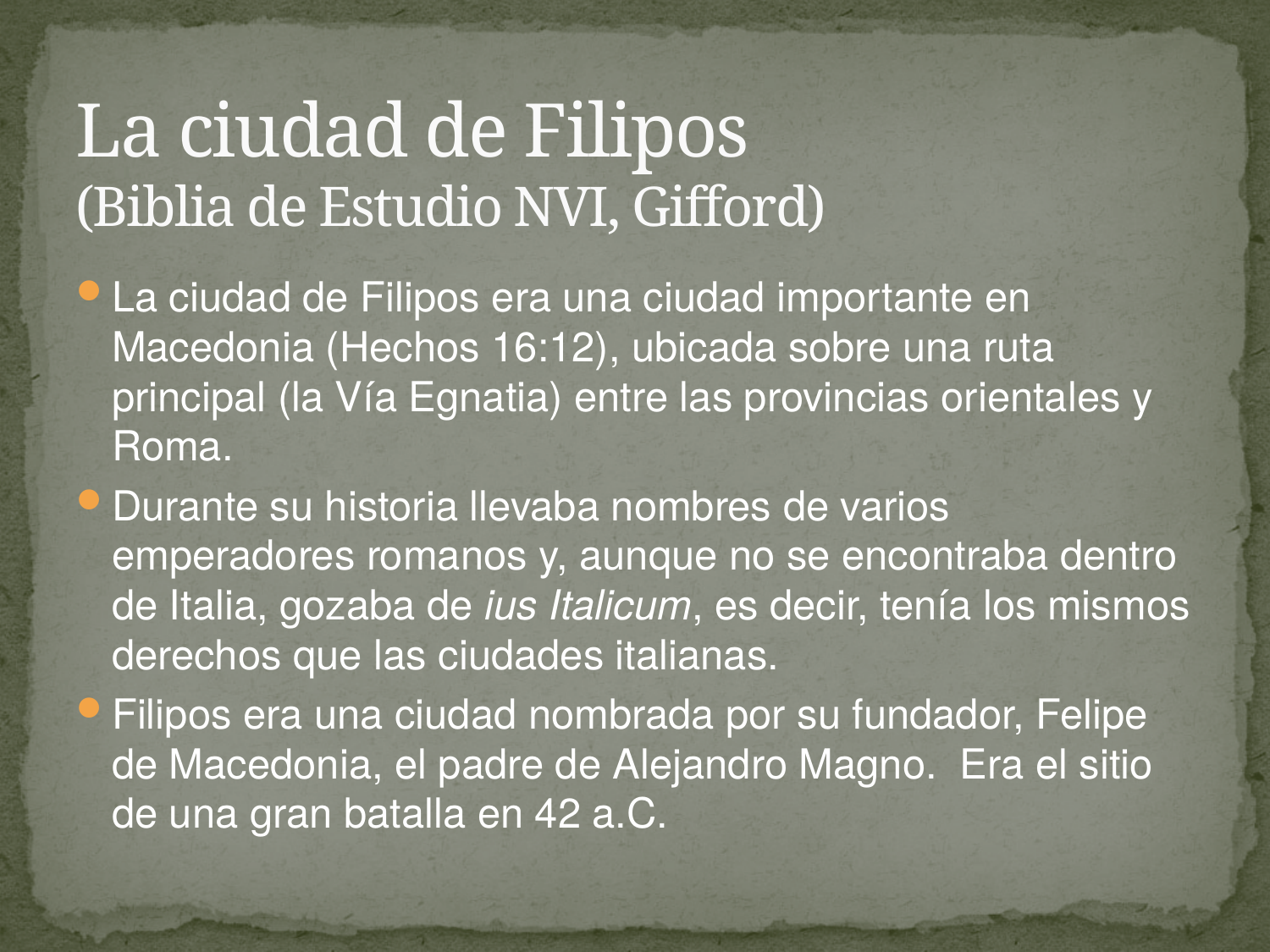

# La ciudad de Filipos (Biblia de Estudio NVI, Gifford)
La ciudad de Filipos era una ciudad importante en Macedonia (Hechos 16:12), ubicada sobre una ruta principal (la Vía Egnatia) entre las provincias orientales y Roma.
Durante su historia llevaba nombres de varios emperadores romanos y, aunque no se encontraba dentro de Italia, gozaba de ius Italicum, es decir, tenía los mismos derechos que las ciudades italianas.
Filipos era una ciudad nombrada por su fundador, Felipe de Macedonia, el padre de Alejandro Magno.  Era el sitio de una gran batalla en 42 a.C.